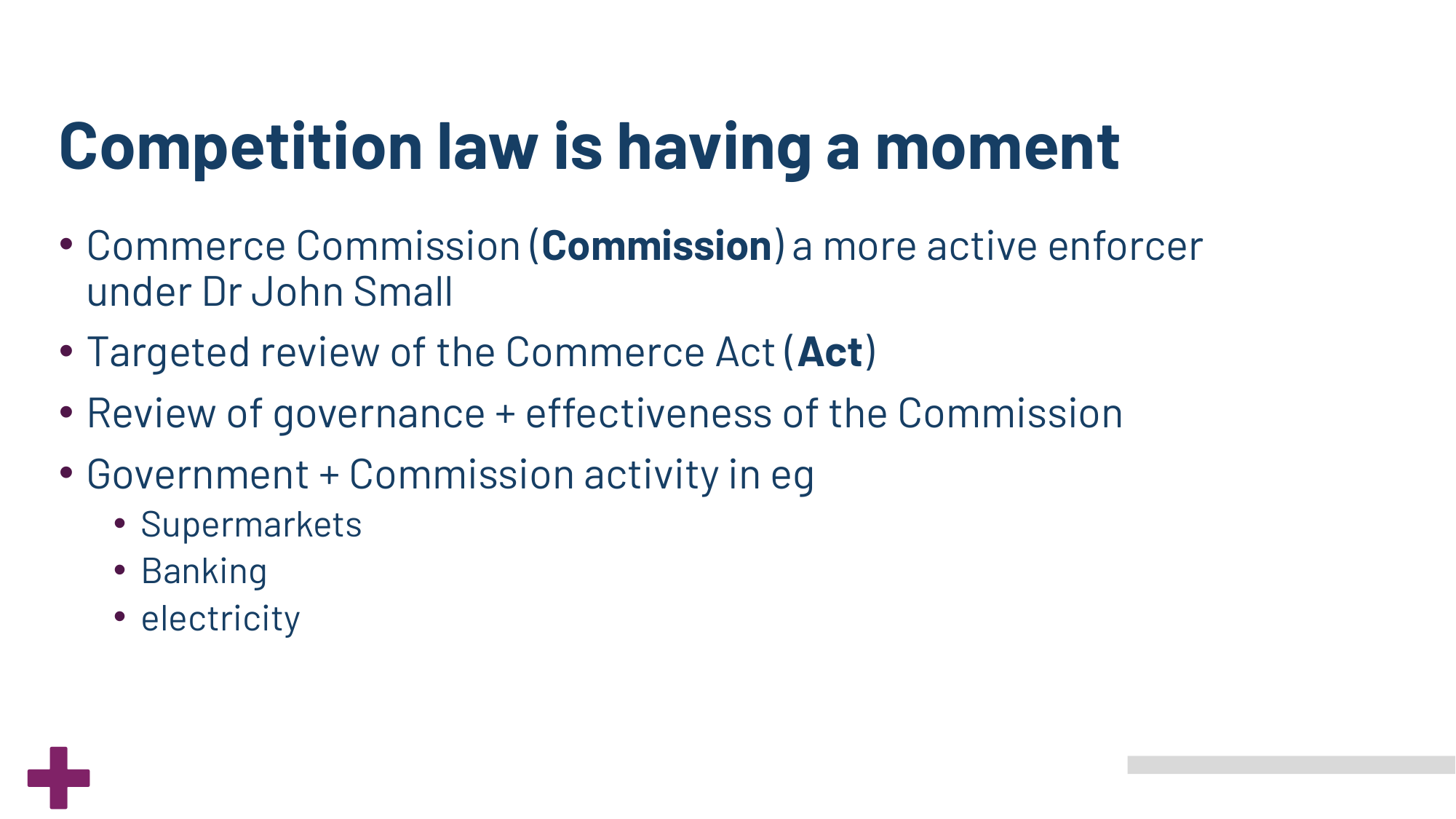

# Competition law is having a moment
Commerce Commission (Commission) a more active enforcer under Dr John Small
Targeted review of the Commerce Act (Act)
Review of governance + effectiveness of the Commission
Government + Commission activity in eg
Supermarkets
Banking
electricity

+